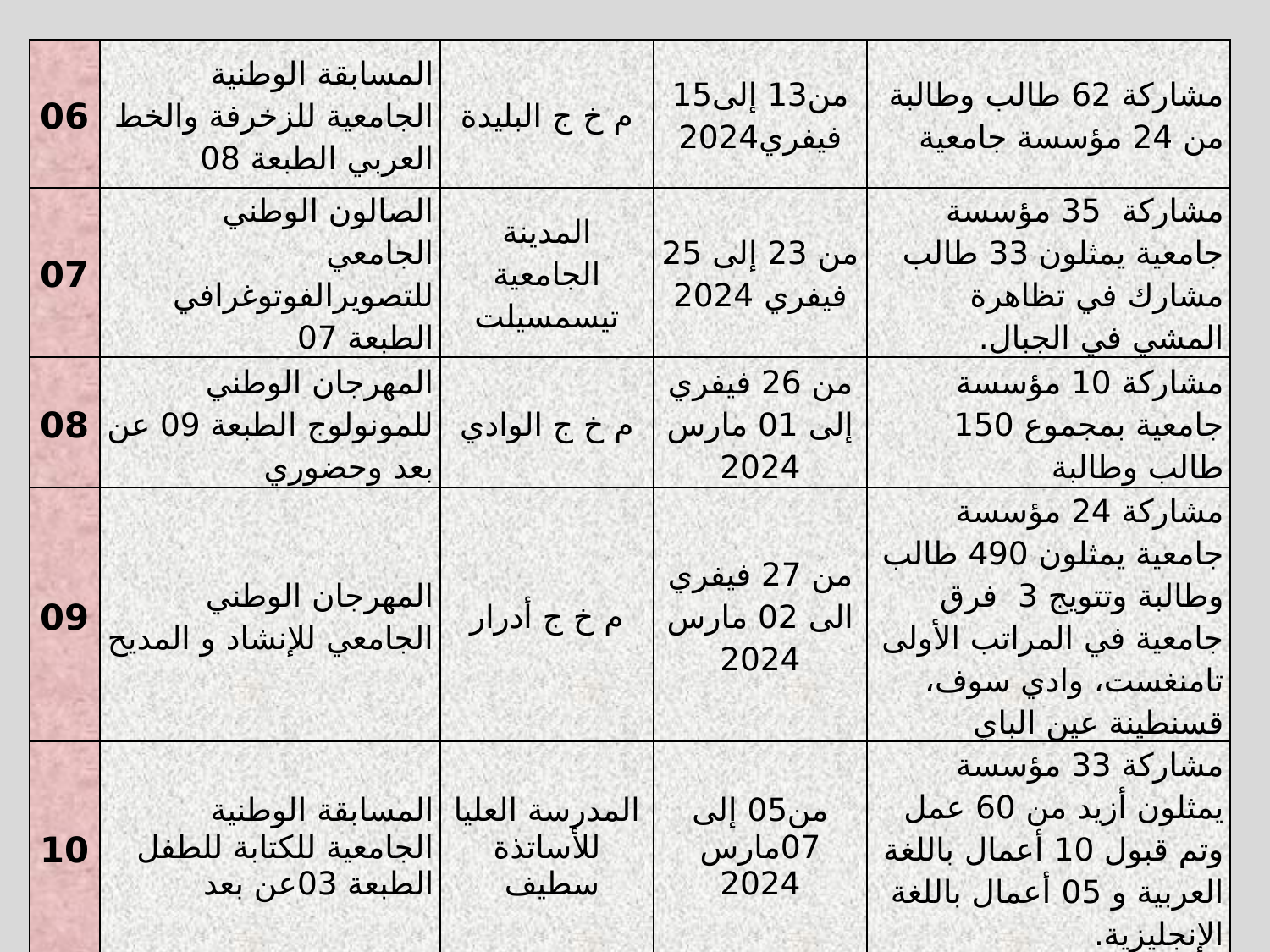

| 06 | المسابقة الوطنية الجامعية للزخرفة والخط العربي الطبعة 08 | م خ ج البليدة | من13 إلى15 فيفري2024 | مشاركة 62 طالب وطالبة من 24 مؤسسة جامعية |
| --- | --- | --- | --- | --- |
| 07 | الصالون الوطني الجامعي للتصويرالفوتوغرافي الطبعة 07 | المدينة الجامعية تيسمسيلت | من 23 إلى 25 فيفري 2024 | مشاركة 35 مؤسسة جامعية يمثلون 33 طالب مشارك في تظاهرة المشي في الجبال. |
| 08 | المهرجان الوطني للمونولوج الطبعة 09 عن بعد وحضوري | م خ ج الوادي | من 26 فيفري إلى 01 مارس 2024 | مشاركة 10 مؤسسة جامعية بمجموع 150 طالب وطالبة |
| 09 | المهرجان الوطني الجامعي للإنشاد و المديح | م خ ج أدرار | من 27 فيفري الى 02 مارس 2024 | مشاركة 24 مؤسسة جامعية يمثلون 490 طالب وطالبة وتتويج 3 فرق جامعية في المراتب الأولى تامنغست، وادي سوف، قسنطينة عين الباي |
| 10 | المسابقة الوطنية الجامعية للكتابة للطفل الطبعة 03عن بعد | المدرسة العليا للأساتذة سطيف | من05 إلى 07مارس 2024 | مشاركة 33 مؤسسة يمثلون أزيد من 60 عمل وتم قبول 10 أعمال باللغة العربية و 05 أعمال باللغة الإنجليزية. |
| 11 | الطبعة الرابعة للمسابقة الوطنية لتحدي القراءة | المدرسة العليا للأساتذة بورقلة | من 15 مارس إلى15 أفريل 2024 | 19 مؤسسة جامعية بمشاركة 19 طالب وتم قبول 16 طالب. |